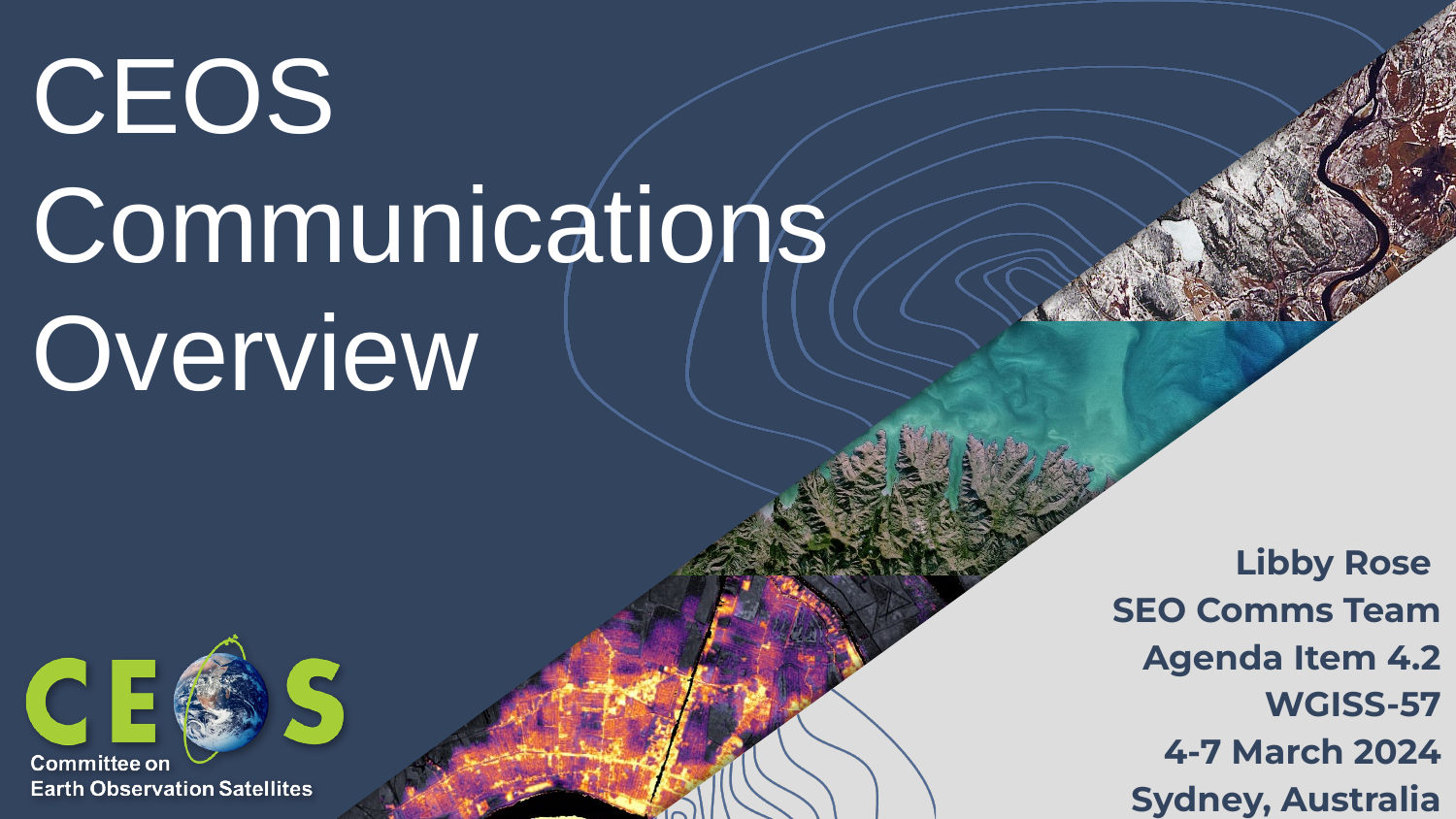

# CEOS Communications
Overview
Libby Rose
SEO Comms Team
Agenda Item 4.2
WGISS-57
4-7 March 2024
Sydney, Australia